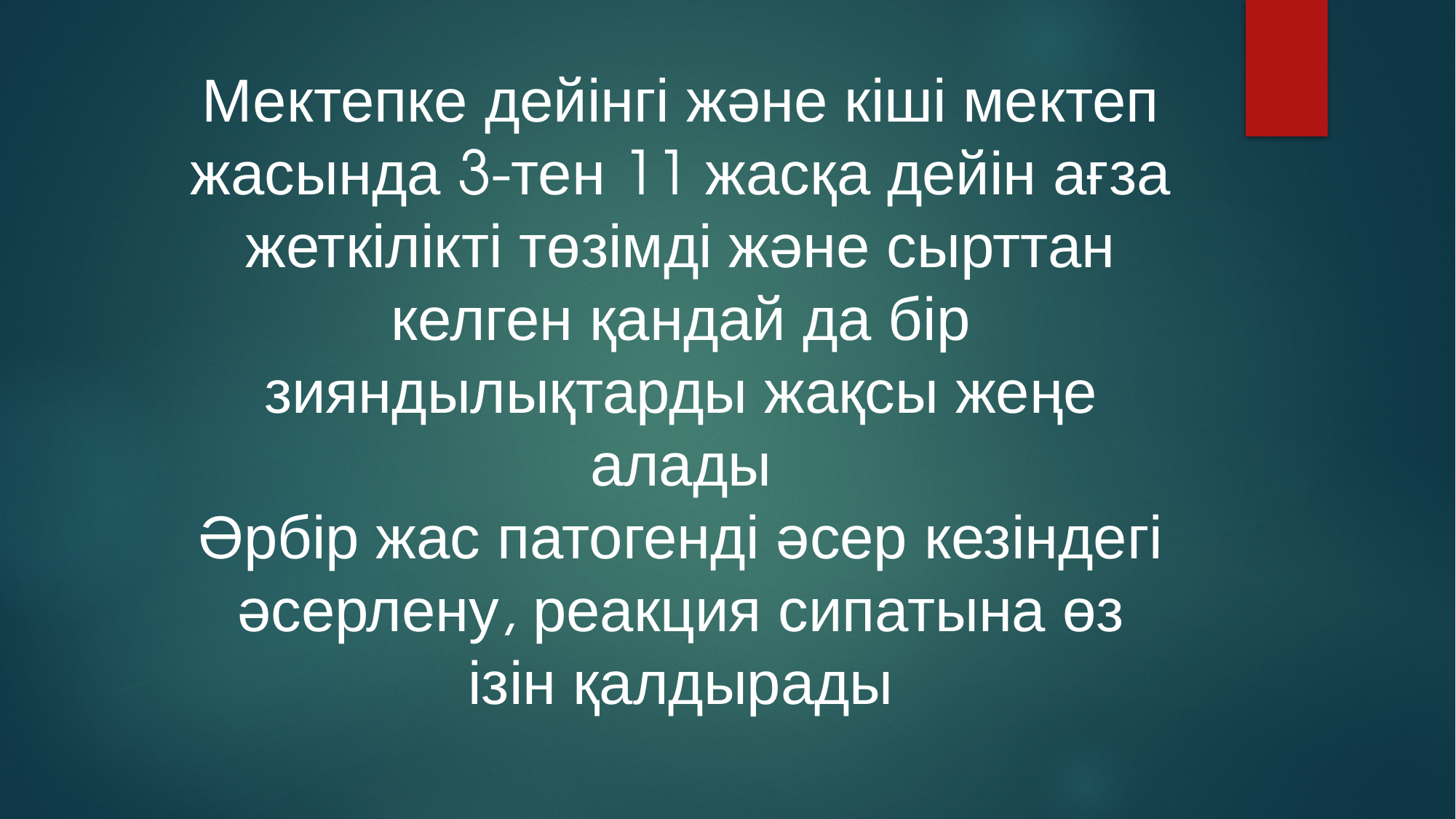

Мектепке дейінгі және кіші мектеп жасында 3-тен 11 жасқа дейін ағза жеткілікті төзімді және сырттан келген қандай да бір зияндылықтарды жақсы жеңе алады
Әрбір жас патогенді әсер кезіндегі әсерлену, реакция сипатына өз ізін қалдырады